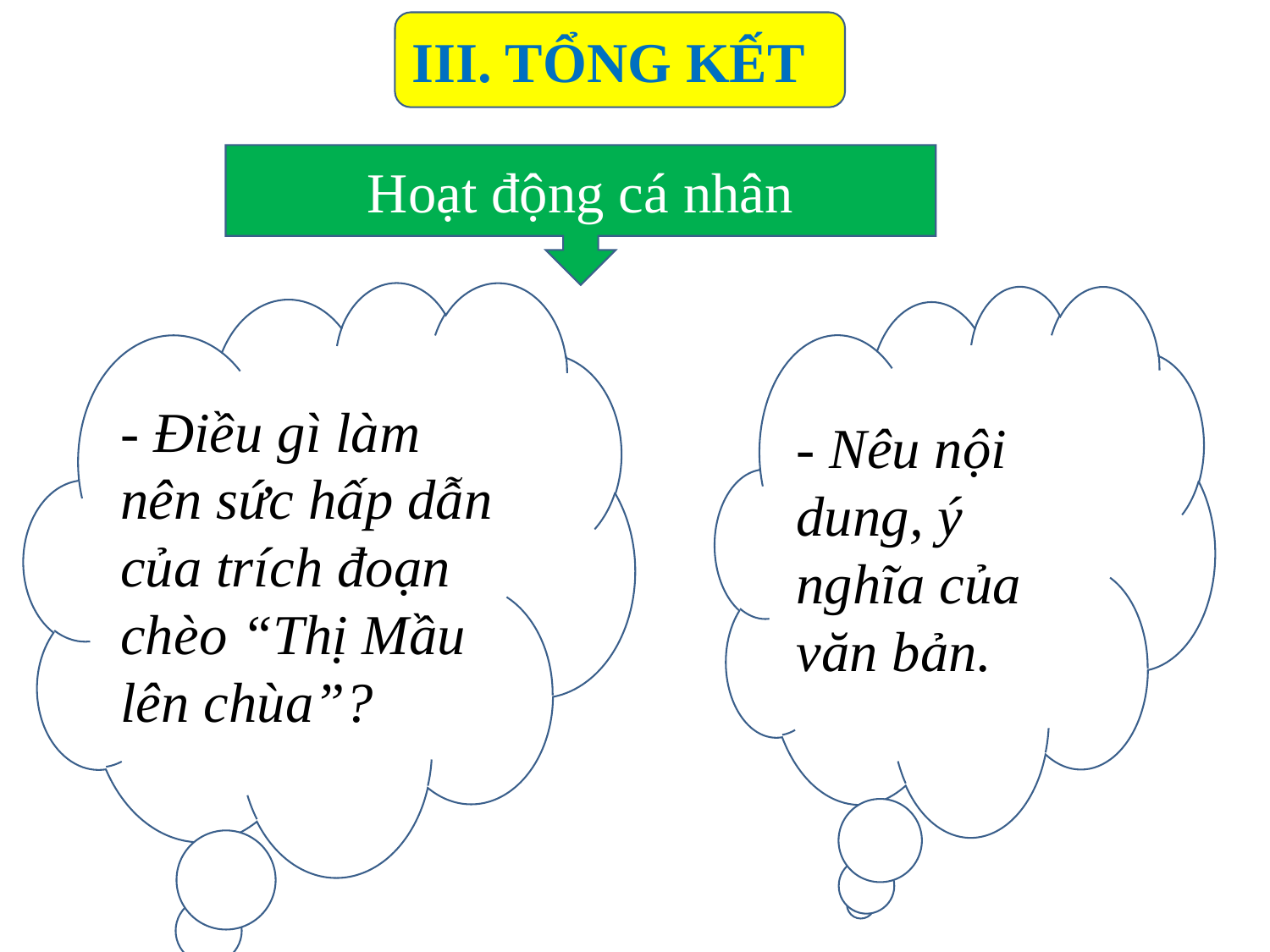

III. TỔNG KẾT
Hoạt động cá nhân
- Điều gì làm nên sức hấp dẫn của trích đoạn chèo “Thị Mầu lên chùa”?
- Nêu nội dung, ý nghĩa của văn bản.